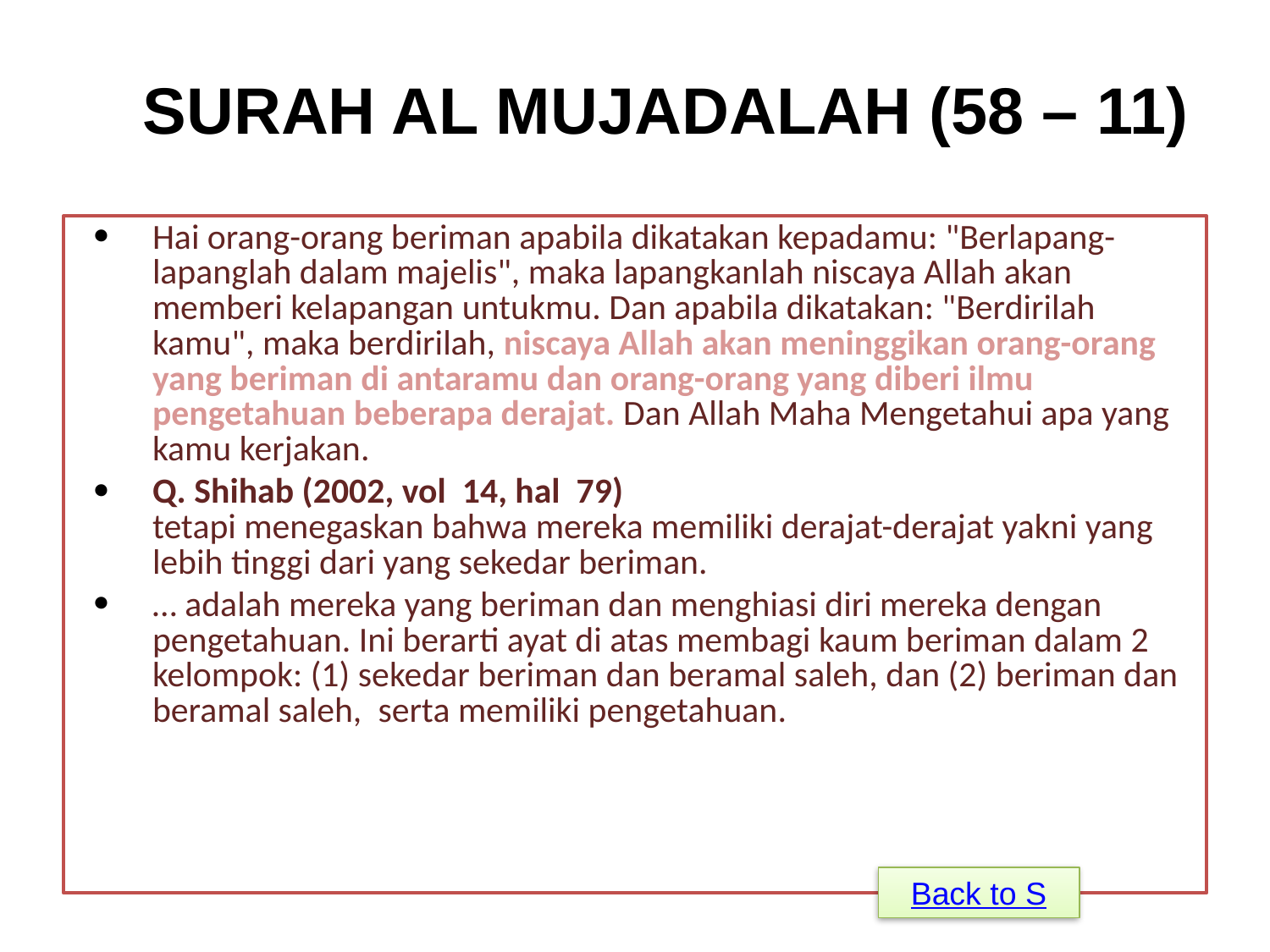

# SURAH AL MUJADALAH (58 – 11)
Hai orang-orang beriman apabila dikatakan kepadamu: "Berlapang-lapanglah dalam majelis", maka lapangkanlah niscaya Allah akan memberi kelapangan untukmu. Dan apabila dikatakan: "Berdirilah kamu", maka berdirilah, niscaya Allah akan meninggikan orang-orang yang beriman di antaramu dan orang-orang yang diberi ilmu pengetahuan beberapa derajat. Dan Allah Maha Mengetahui apa yang kamu kerjakan.
Q. Shihab (2002, vol  14, hal  79)
tetapi menegaskan bahwa mereka memiliki derajat-derajat yakni yang lebih tinggi dari yang sekedar beriman.
… adalah mereka yang beriman dan menghiasi diri mereka dengan pengetahuan. Ini berarti ayat di atas membagi kaum beriman dalam 2 kelompok: (1) sekedar beriman dan beramal saleh, dan (2) beriman dan beramal saleh,  serta memiliki pengetahuan.
Back to S